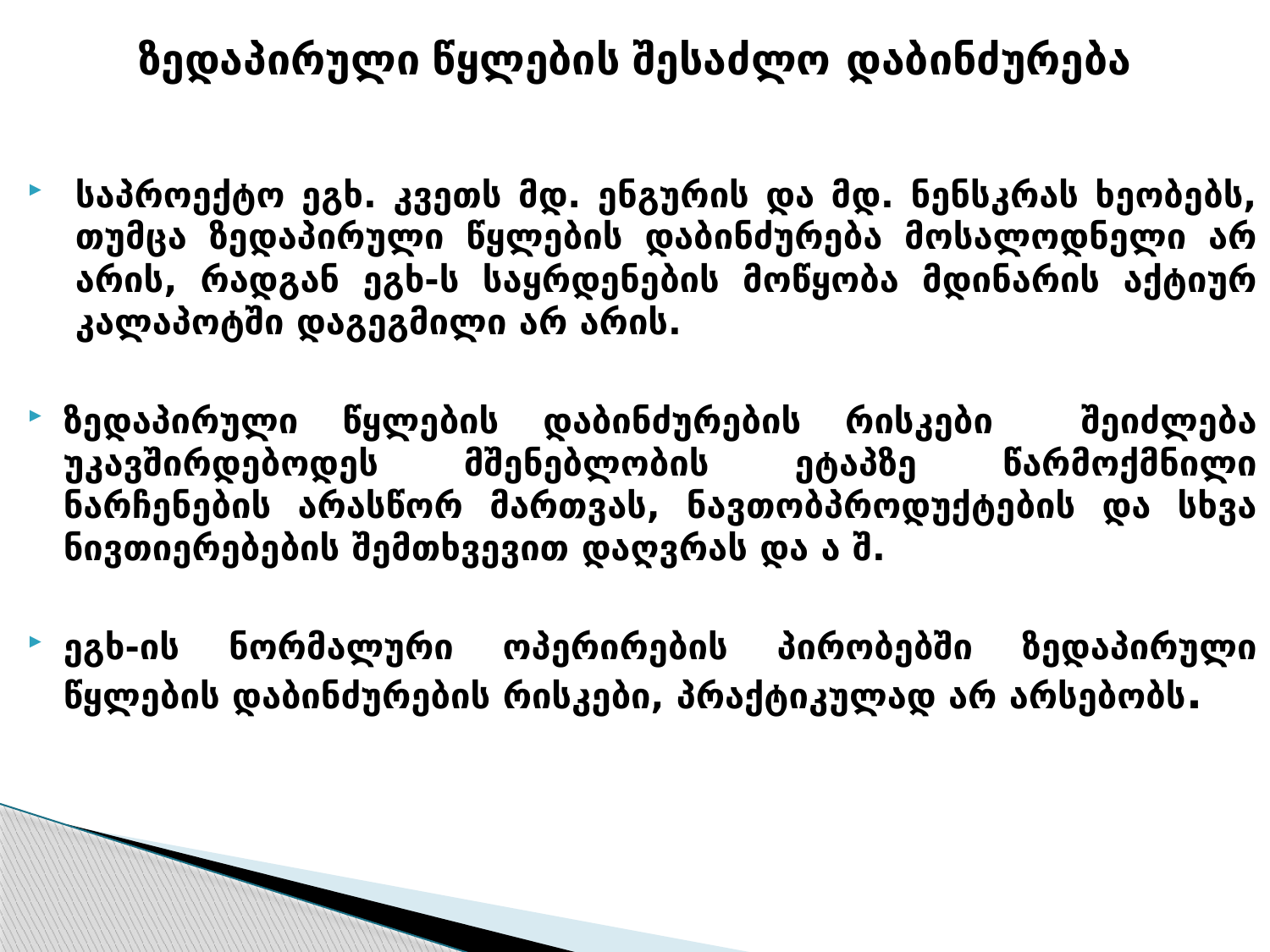

# ზედაპირული წყლების შესაძლო დაბინძურება

საპროექტო ეგხ. კვეთს მდ. ენგურის და მდ. ნენსკრას ხეობებს, თუმცა ზედაპირული წყლების დაბინძურება მოსალოდნელი არ არის, რადგან ეგხ-ს საყრდენების მოწყობა მდინარის აქტიურ კალაპოტში დაგეგმილი არ არის.

ზედაპირული წყლების დაბინძურების რისკები  შეიძლება უკავშირდებოდეს მშენებლობის ეტაპზე წარმოქმნილი ნარჩენების არასწორ მართვას, ნავთობპროდუქტების და სხვა ნივთიერებების შემთხვევით დაღვრას და ა შ.

ეგხ-ის ნორმალური ოპერირების პირობებში ზედაპირული წყლების დაბინძურების რისკები, პრაქტიკულად არ არსებობს.